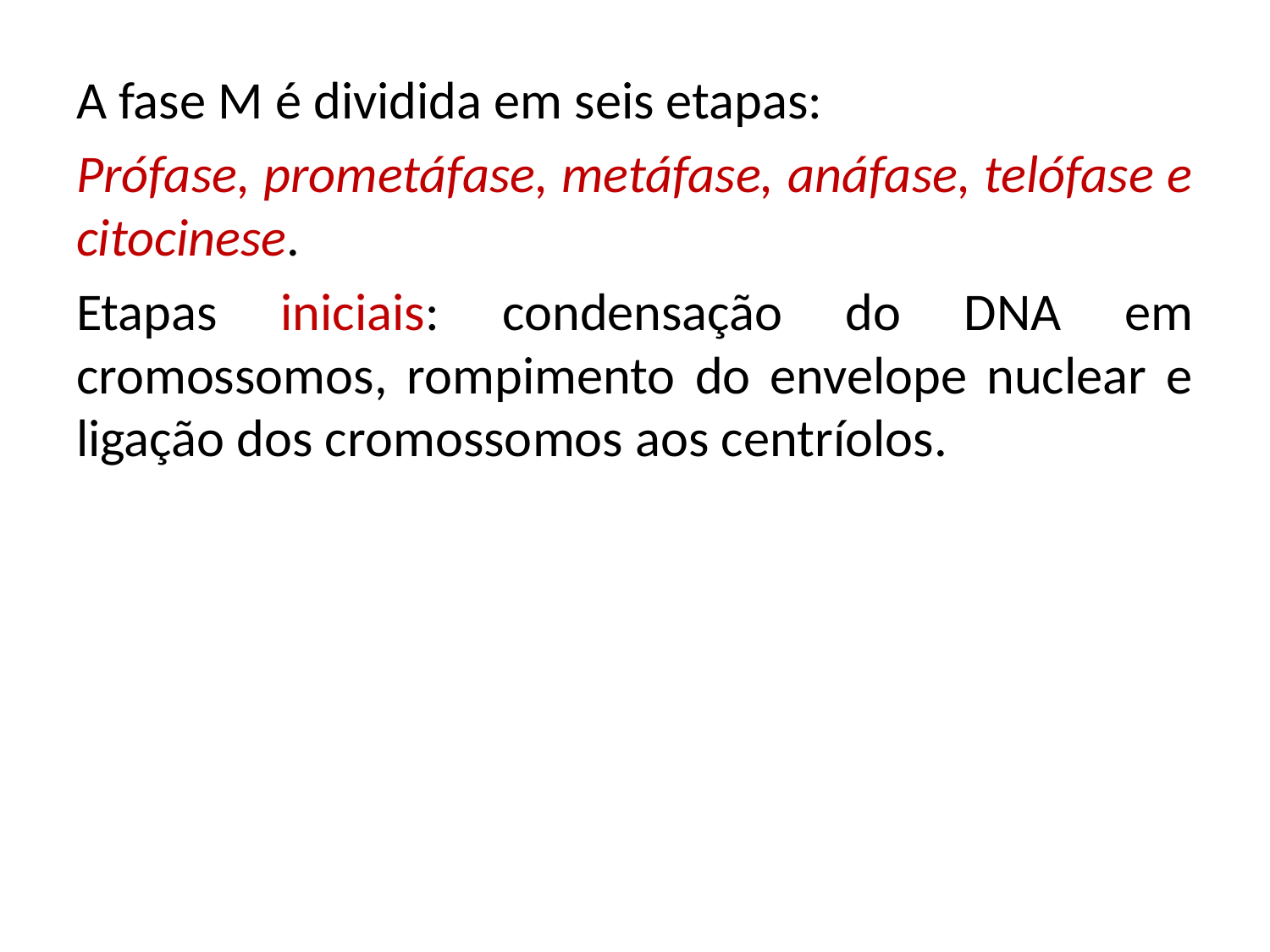

A fase M é dividida em seis etapas:
Prófase, prometáfase, metáfase, anáfase, telófase e citocinese.
Etapas iniciais: condensação do DNA em cromossomos, rompimento do envelope nuclear e ligação dos cromossomos aos centríolos.